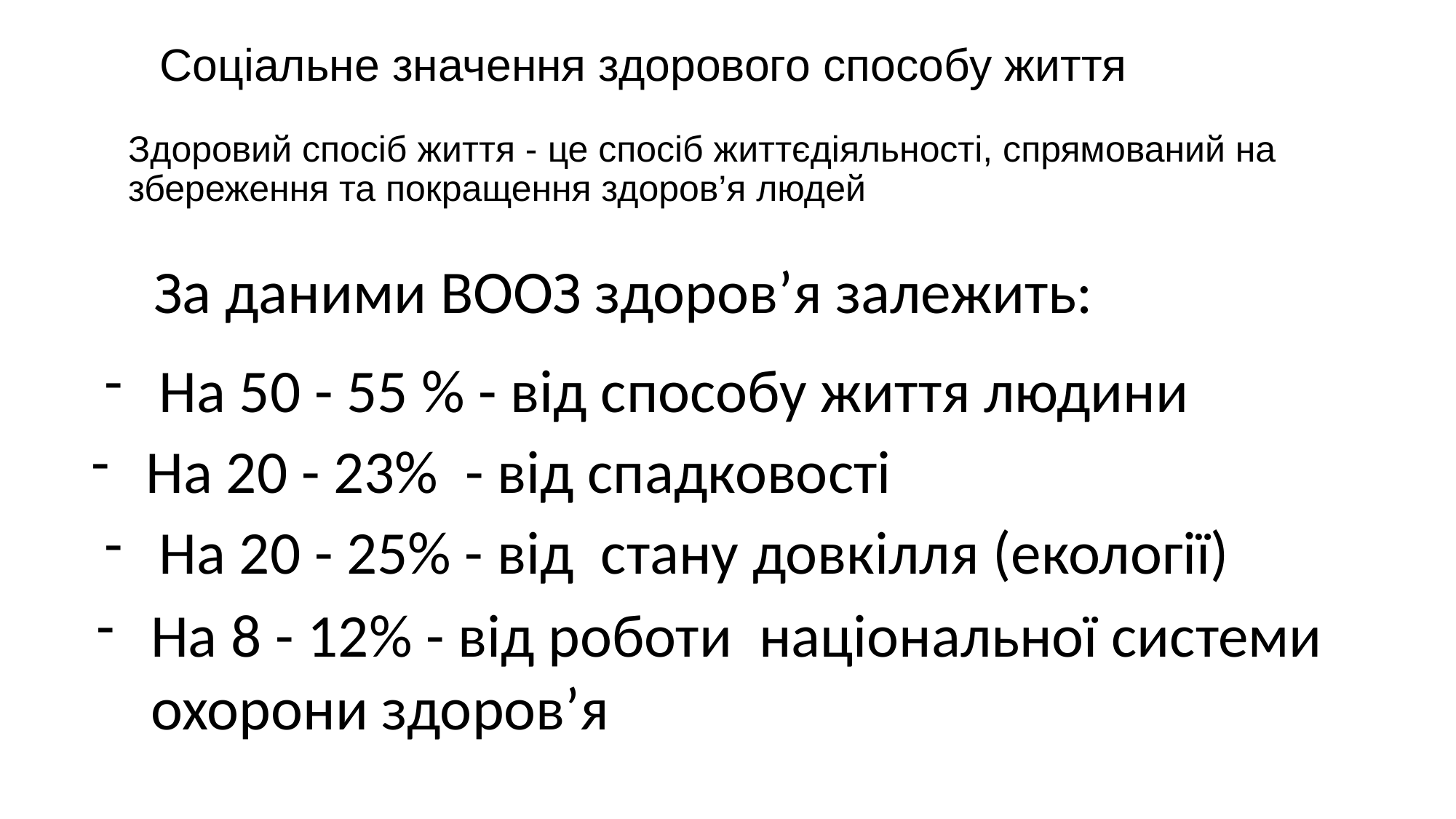

# Соціальне значення здорового способу життя
Здоровий спосіб життя - це спосіб життєдіяльності, спрямований на збереження та покращення здоров’я людей
 За даними ВООЗ здоров’я залежить:
На 50 - 55 % - від способу життя людини
На 20 - 23%  - від спадковості
На 20 - 25% - від  стану довкілля (екології)
На 8 - 12% - від роботи  національної системи охорони здоров’я